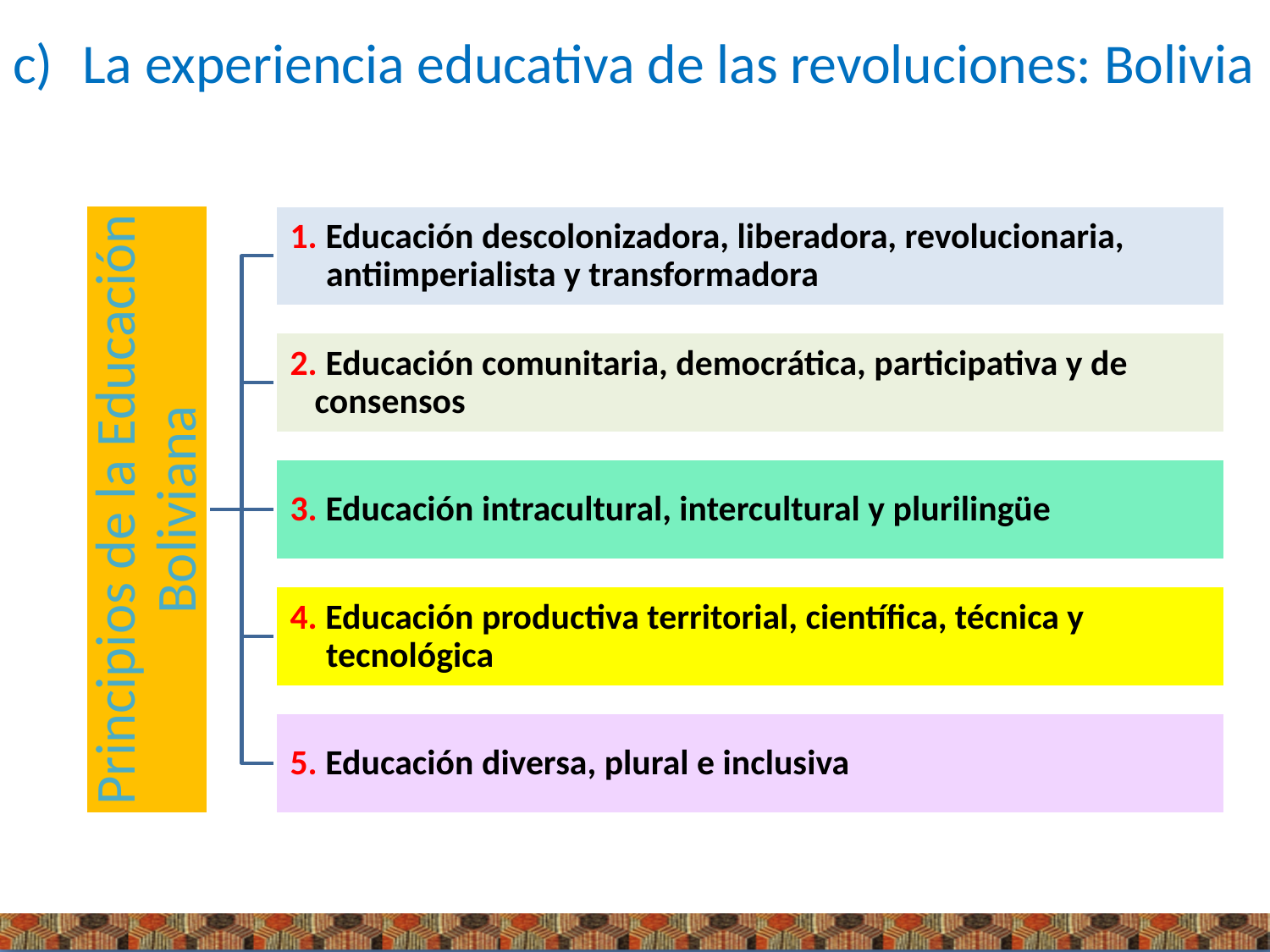

La experiencia educativa de las revoluciones: Bolivia

Principios de la Educación Boliviana
1. Educación descolonizadora, liberadora, revolucionaria, antiimperialista y transformadora
2. Educación comunitaria, democrática, participativa y de consensos
3. Educación intracultural, intercultural y plurilingüe
4. Educación productiva territorial, científica, técnica y tecnológica
5. Educación diversa, plural e inclusiva